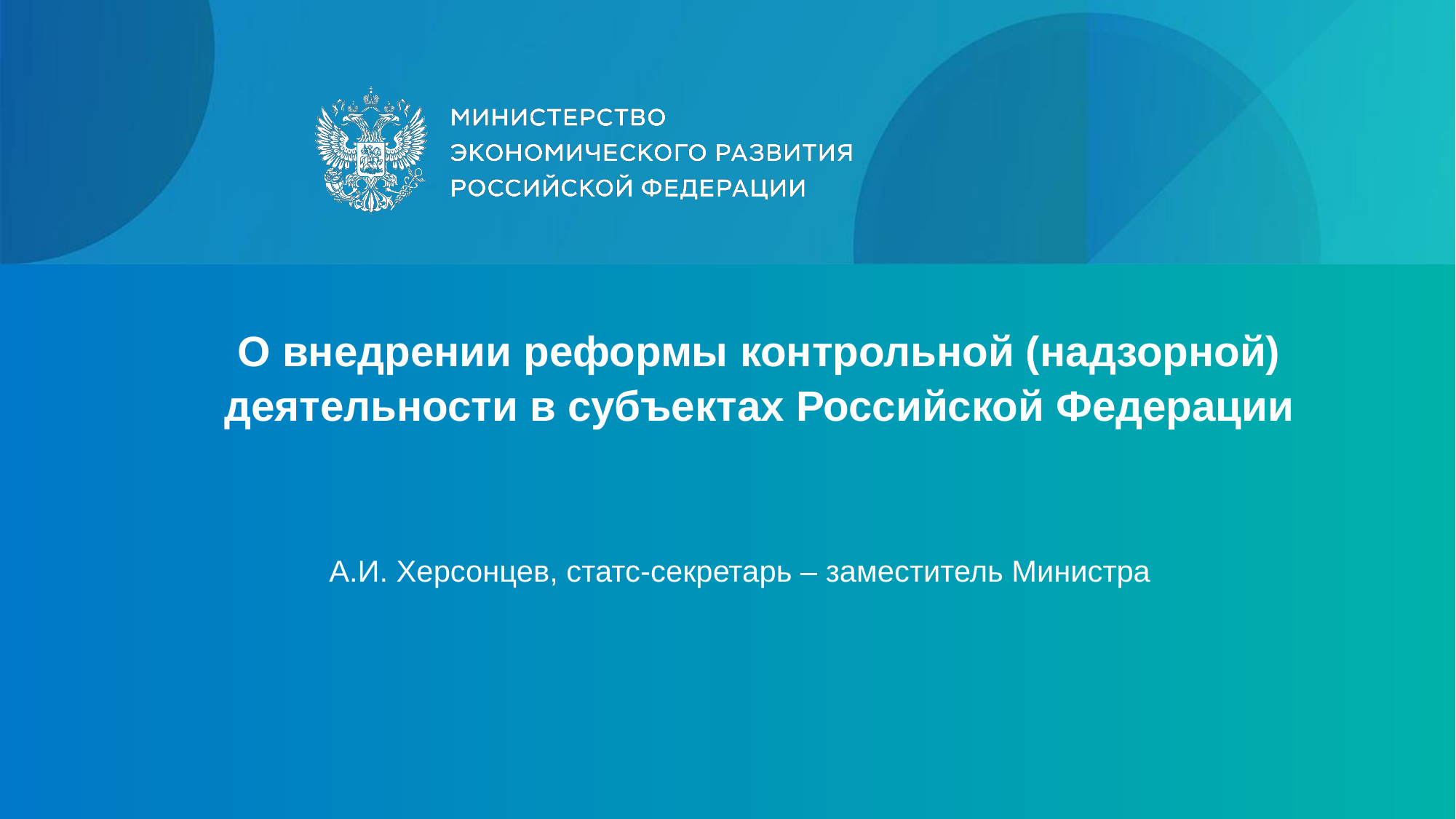

О внедрении реформы контрольной (надзорной) деятельности в субъектах Российской Федерации
А.И. Херсонцев, статс-секретарь – заместитель Министра